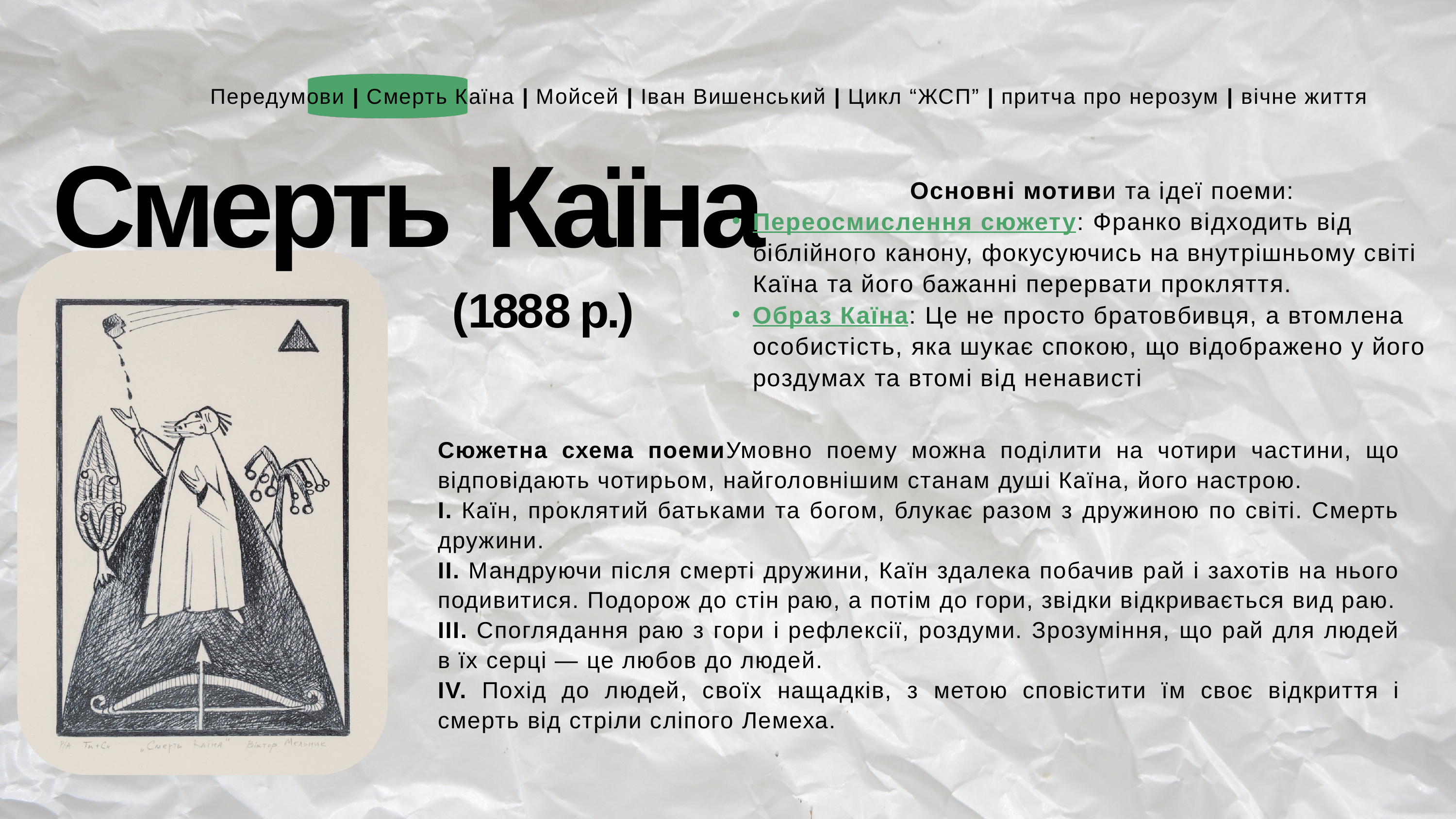

Передумови | Смерть Каїна | Мойсей | Іван Вишенський | Цикл “ЖСП” | притча про нерозум | вічне життя
Смерть Каїна
       Основні мотиви та ідеї поеми:
Переосмислення сюжету: Франко відходить від біблійного канону, фокусуючись на внутрішньому світі Каїна та його бажанні перервати прокляття.
Образ Каїна: Це не просто братовбивця, а втомлена особистість, яка шукає спокою, що відображено у його роздумах та втомі від ненависті

(1888 р.)
Сюжетна схема поемиУмовно поему можна поділити на чотири частини, що відповідають чотирьом, найголовнішим станам душі Каїна, його настрою.
I. Каїн, проклятий батьками та богом, блукає разом з дружиною по світі. Смерть дружини.
II. Мандруючи після смерті дружини, Каїн здалека побачив рай і захотів на нього подивитися. Подорож до стін раю, а потім до гори, звідки відкривається вид раю.
III. Споглядання раю з гори і рефлексії, роздуми. Зрозуміння, що рай для людей в їх серці — це любов до людей.
IV. Похід до людей, своїх нащадків, з метою сповістити їм своє відкриття і смерть від стріли сліпого Лемеха.